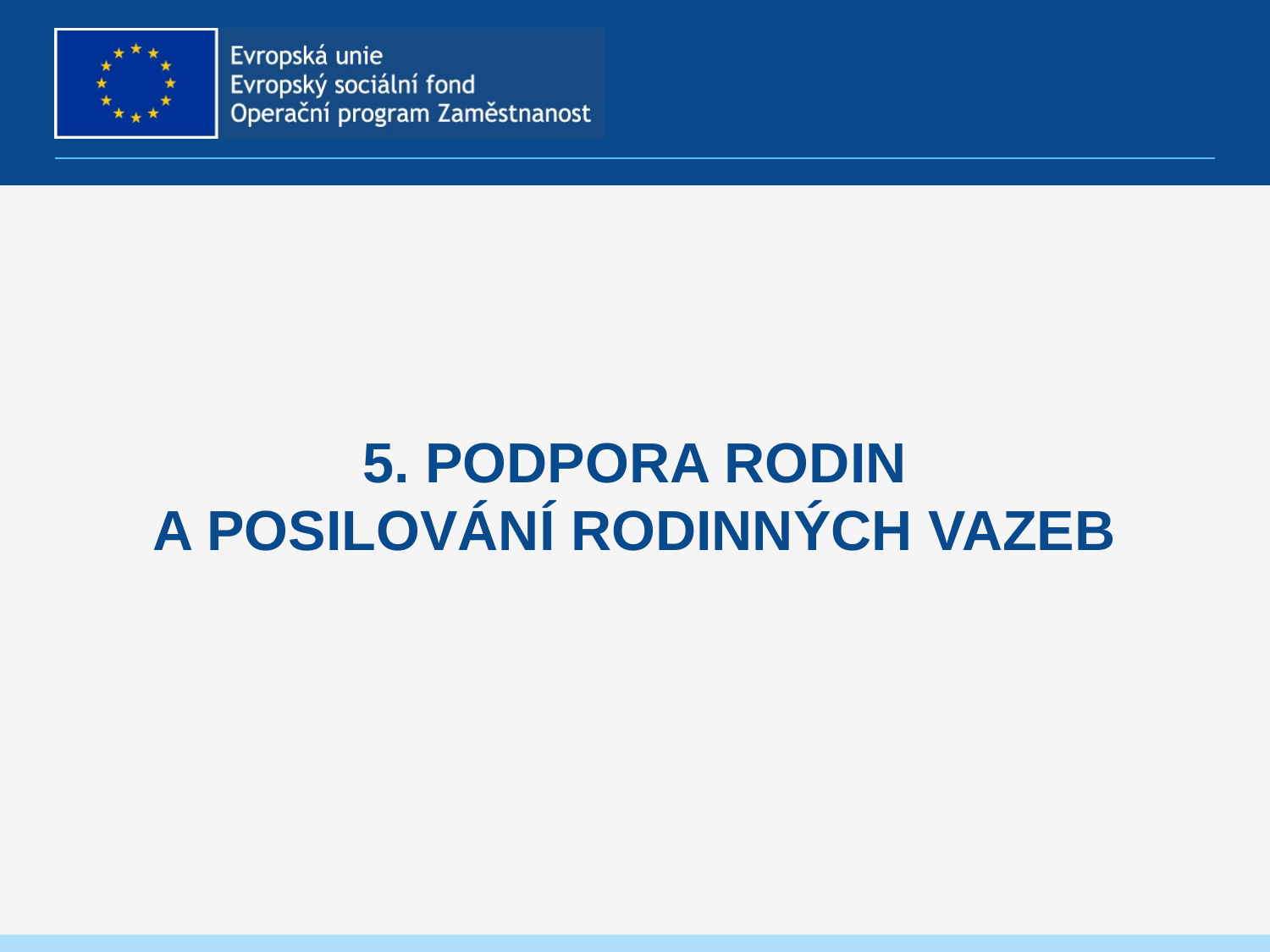

# 5. Podpora rodin a posilování rodinných vazeb